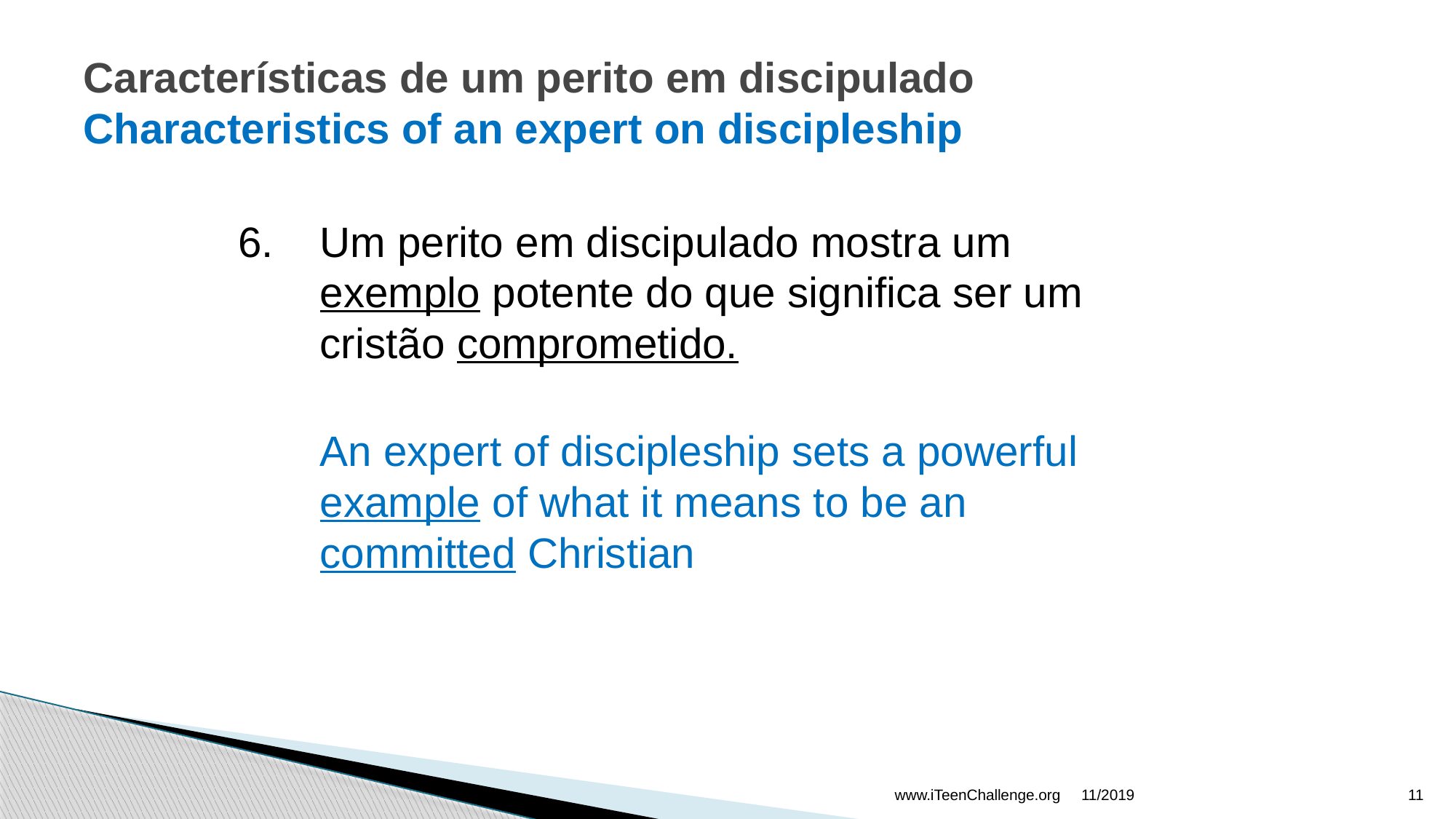

# Características de um perito em discipulado Characteristics of an expert on discipleship
6. 	Um perito em discipulado mostra um  exemplo potente do que significa ser um cristão comprometido.
An expert of discipleship sets a powerful  example of what it means to be an  committed Christian
11/2019
www.iTeenChallenge.org
11